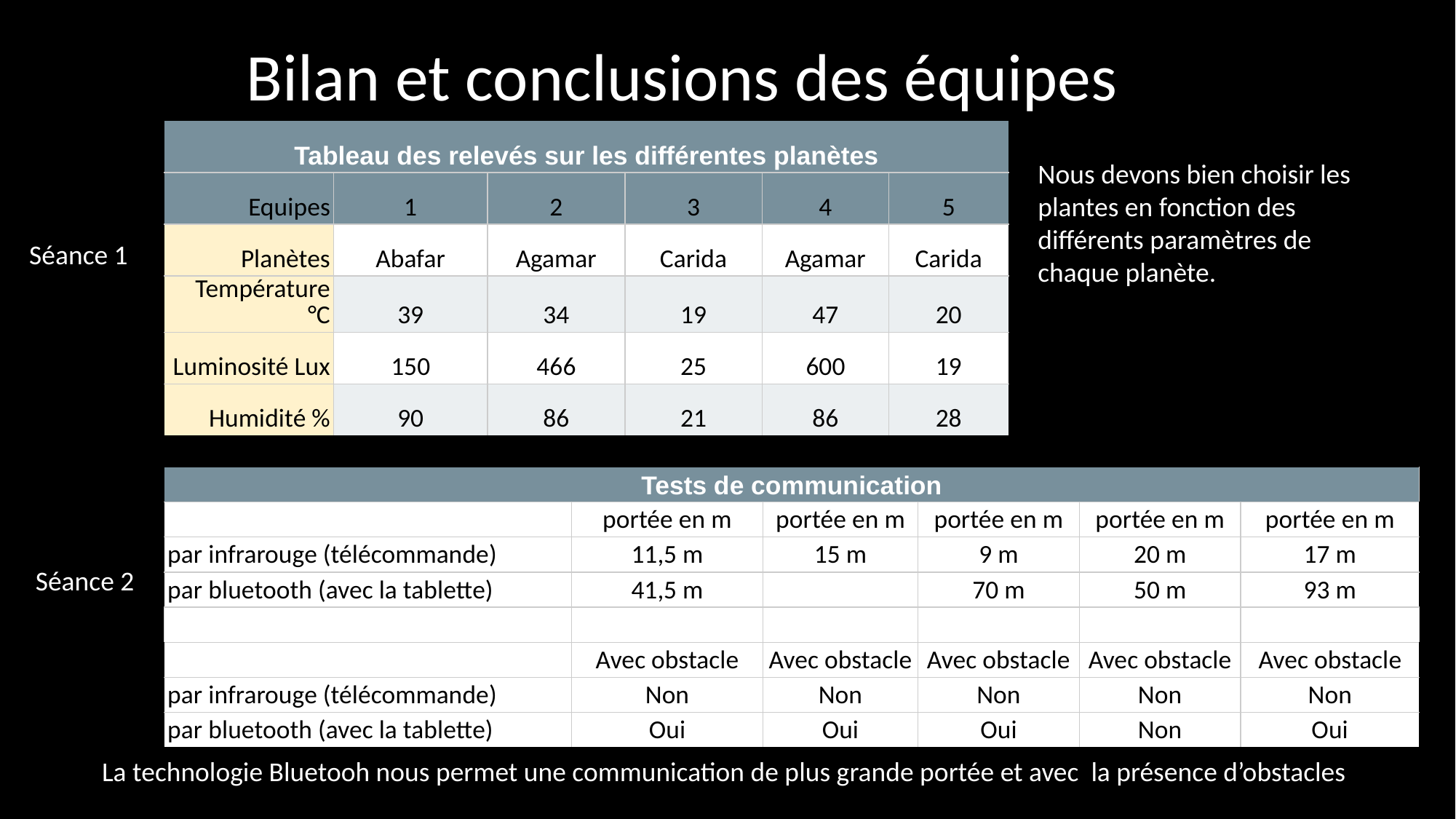

# Bilan et conclusions des équipes
| Tableau des relevés sur les différentes planètes |  |  |  |  |  |
| --- | --- | --- | --- | --- | --- |
| Equipes | 1 | 2 | 3 | 4 | 5 |
| Planètes | Abafar | Agamar | Carida | Agamar | Carida |
| Température °C | 39 | 34 | 19 | 47 | 20 |
| Luminosité Lux | 150 | 466 | 25 | 600 | 19 |
| Humidité % | 90 | 86 | 21 | 86 | 28 |
Nous devons bien choisir les plantes en fonction des  différents paramètres de chaque planète.
Séance 1
| Tests de communication |  |  |  |  |  |
| --- | --- | --- | --- | --- | --- |
|  | portée en m | portée en m | portée en m | portée en m | portée en m |
| par infrarouge (télécommande) | 11,5 m | 15 m | 9 m | 20 m | 17 m |
| par bluetooth (avec la tablette) | 41,5 m |  | 70 m | 50 m | 93 m |
|  |  |  |  |  |  |
|  | Avec obstacle | Avec obstacle | Avec obstacle | Avec obstacle | Avec obstacle |
| par infrarouge (télécommande) | Non | Non | Non | Non | Non |
| par bluetooth (avec la tablette) | Oui | Oui | Oui | Non | Oui |
Séance 2
La technologie Bluetooh nous permet une communication de plus grande portée et avec  la présence d’obstacles